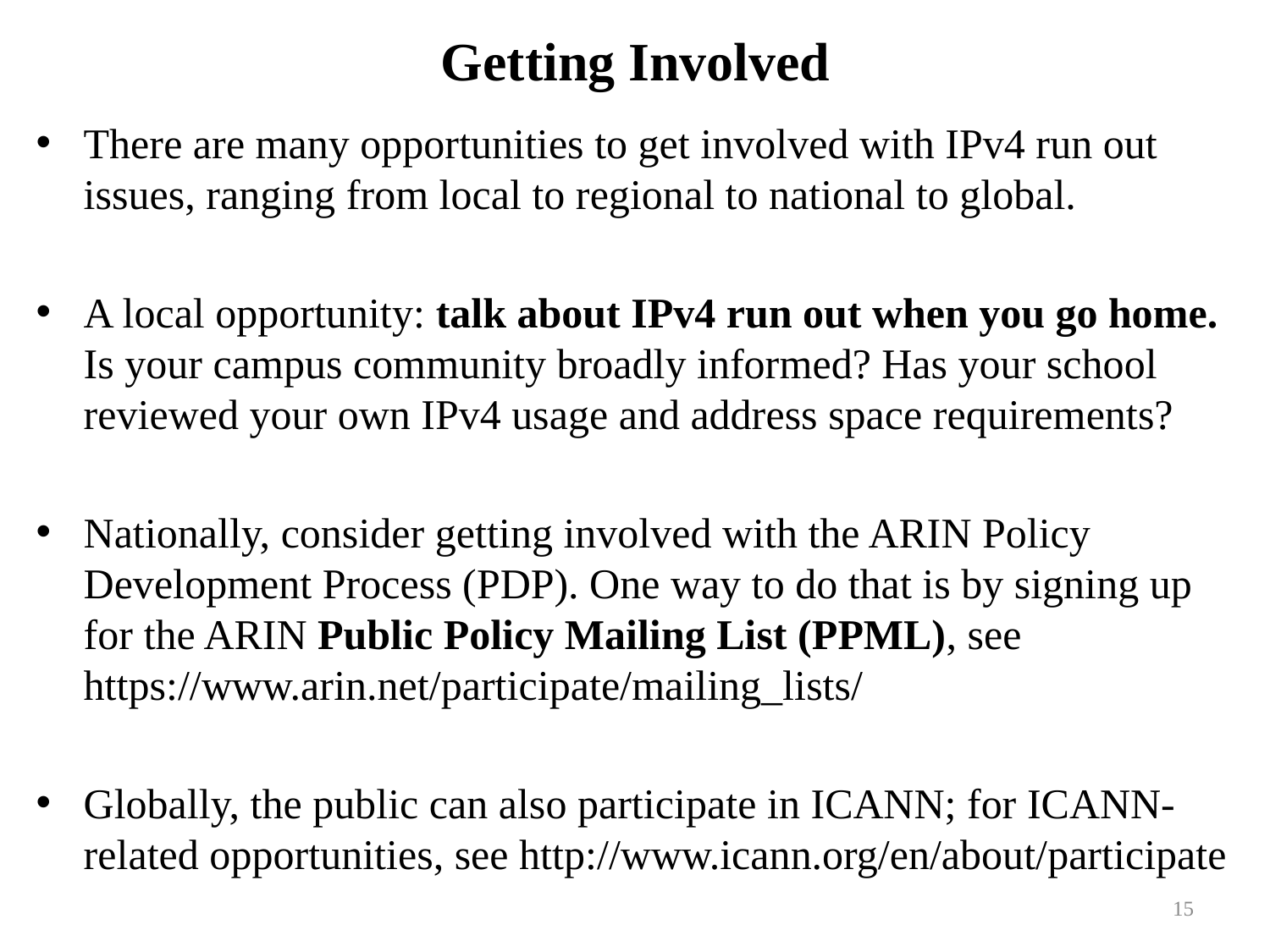

# Getting Involved
There are many opportunities to get involved with IPv4 run out issues, ranging from local to regional to national to global.

A local opportunity: talk about IPv4 run out when you go home.
Is your campus community broadly informed? Has your school reviewed your own IPv4 usage and address space requirements?

Nationally, consider getting involved with the ARIN Policy Development Process (PDP). One way to do that is by signing up for the ARIN Public Policy Mailing List (PPML), see
https://www.arin.net/participate/mailing_lists/

Globally, the public can also participate in ICANN; for ICANN-related opportunities, see http://www.icann.org/en/about/participate
15